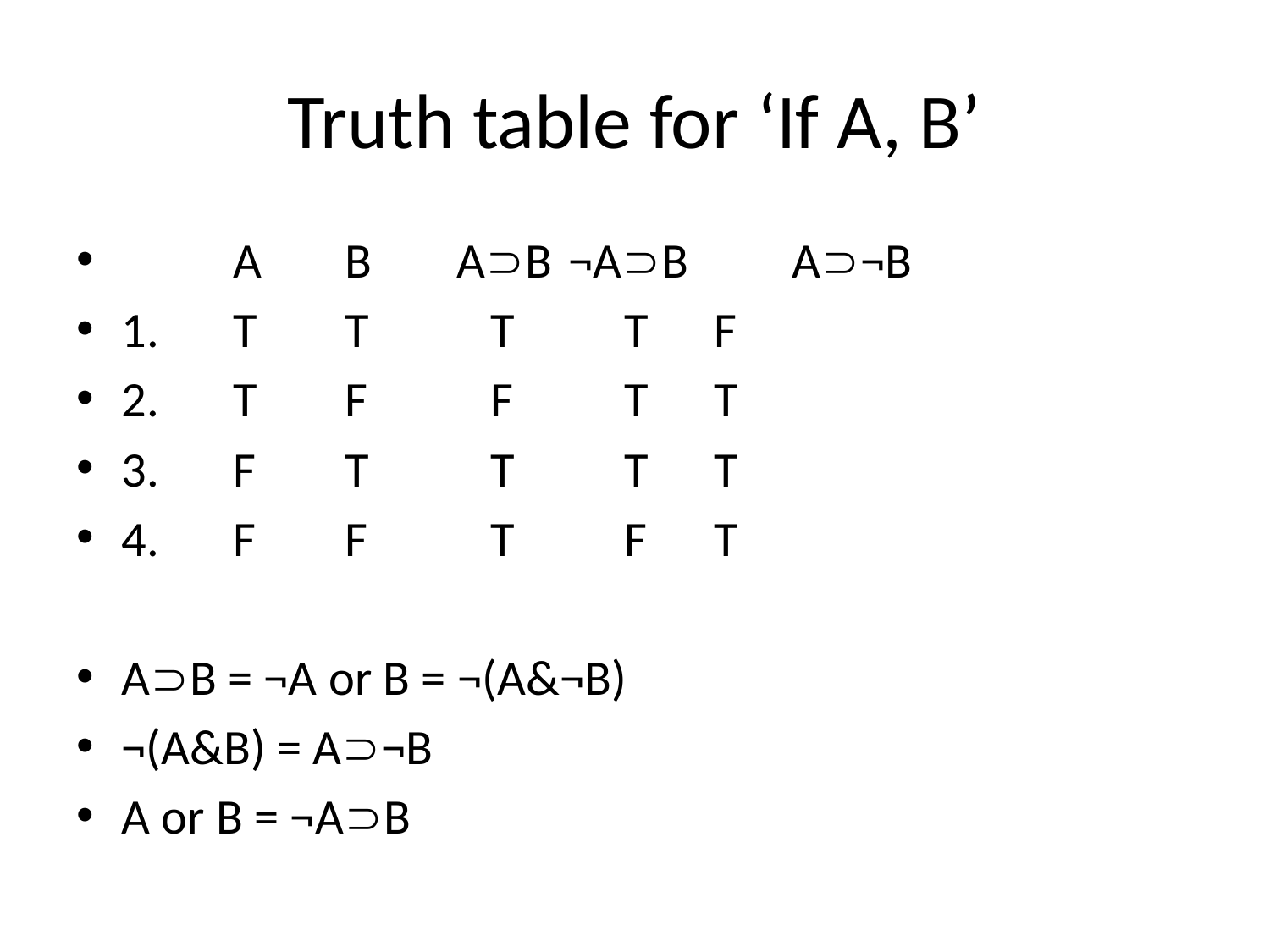

# Truth table for ‘If A, B’
	A	B	A⊃B		¬A⊃B		A⊃¬B
1.	T	T	   T		     T		   F
2.	T	F	   F		     T		   T
3.	F	T	   T		     T		   T
4.	F	F	   T		     F		   T

A⊃B = ¬A or B = ¬(A&¬B)
¬(A&B) = A⊃¬B
A or B = ¬A⊃B